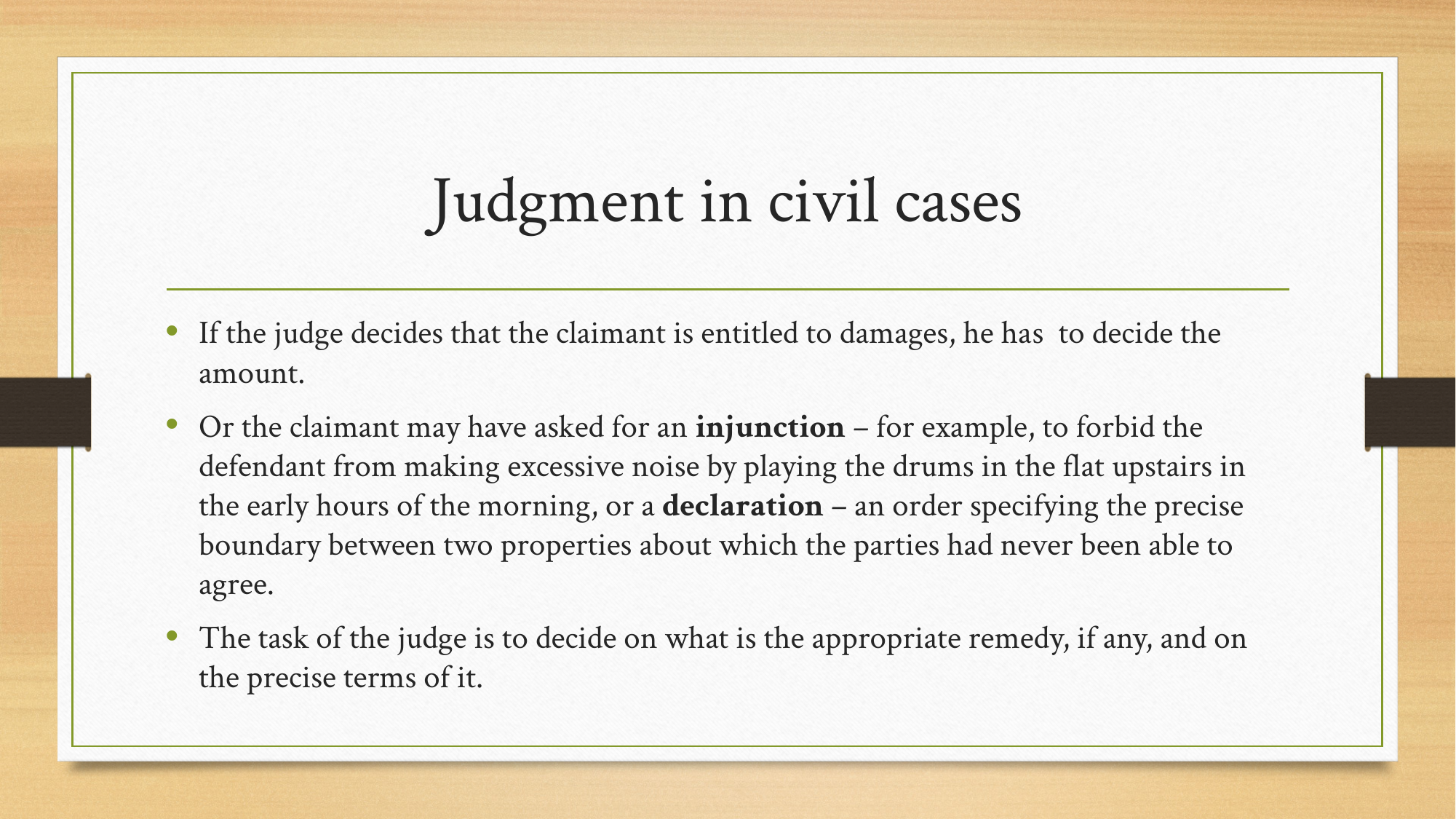

# Judgment in civil cases
If the judge decides that the claimant is entitled to damages, he has  to decide the amount.
Or the claimant may have asked for an injunction – for example, to forbid the defendant from making excessive noise by playing the drums in the flat upstairs in the early hours of the morning, or a declaration – an order specifying the precise boundary between two properties about which the parties had never been able to agree.
The task of the judge is to decide on what is the appropriate remedy, if any, and on the precise terms of it.